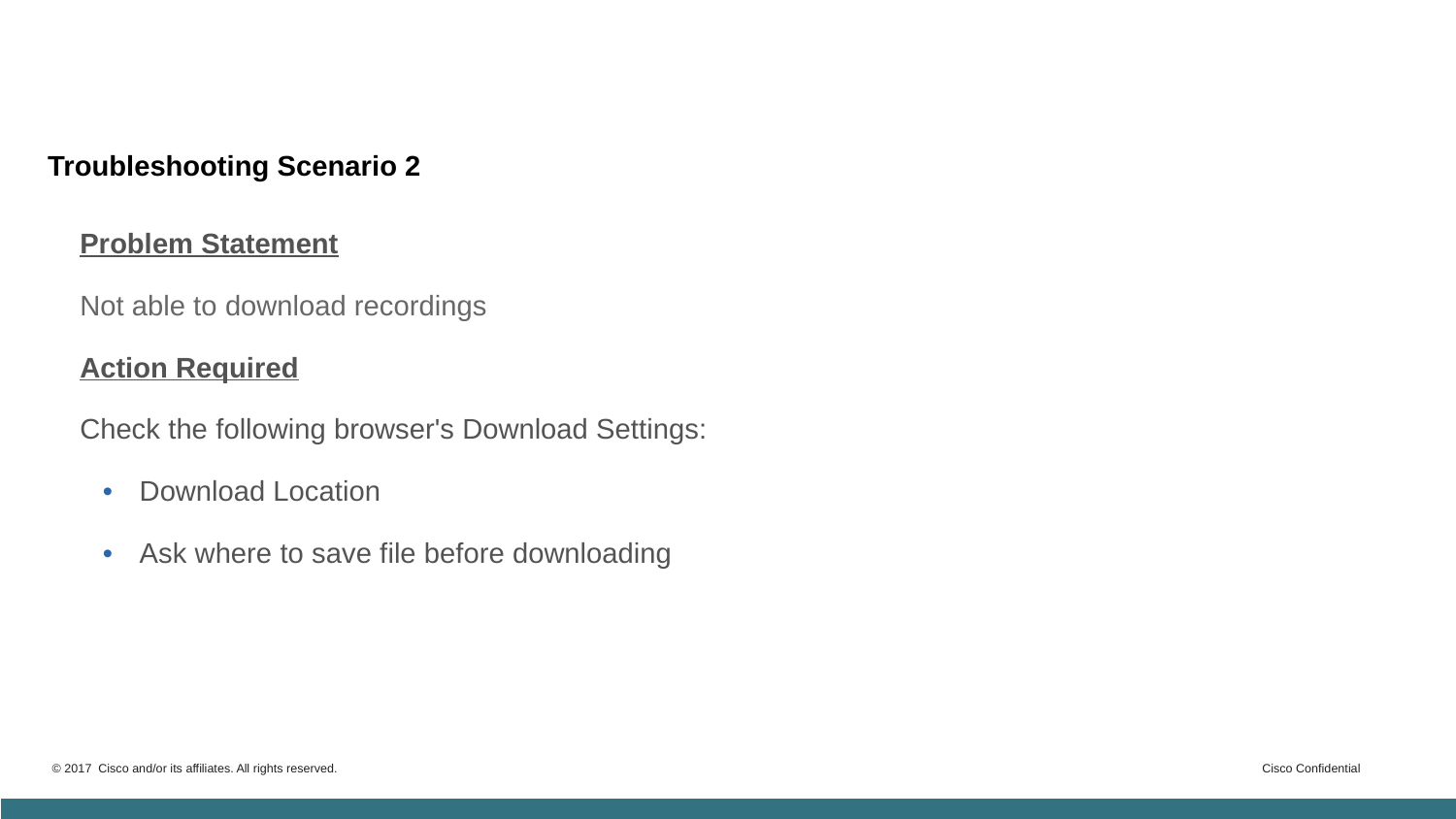

Troubleshooting Scenario 2

Problem Statement
Not able to download recordings
Action Required
Check the following browser's Download Settings:
Download Location
Ask where to save file before downloading